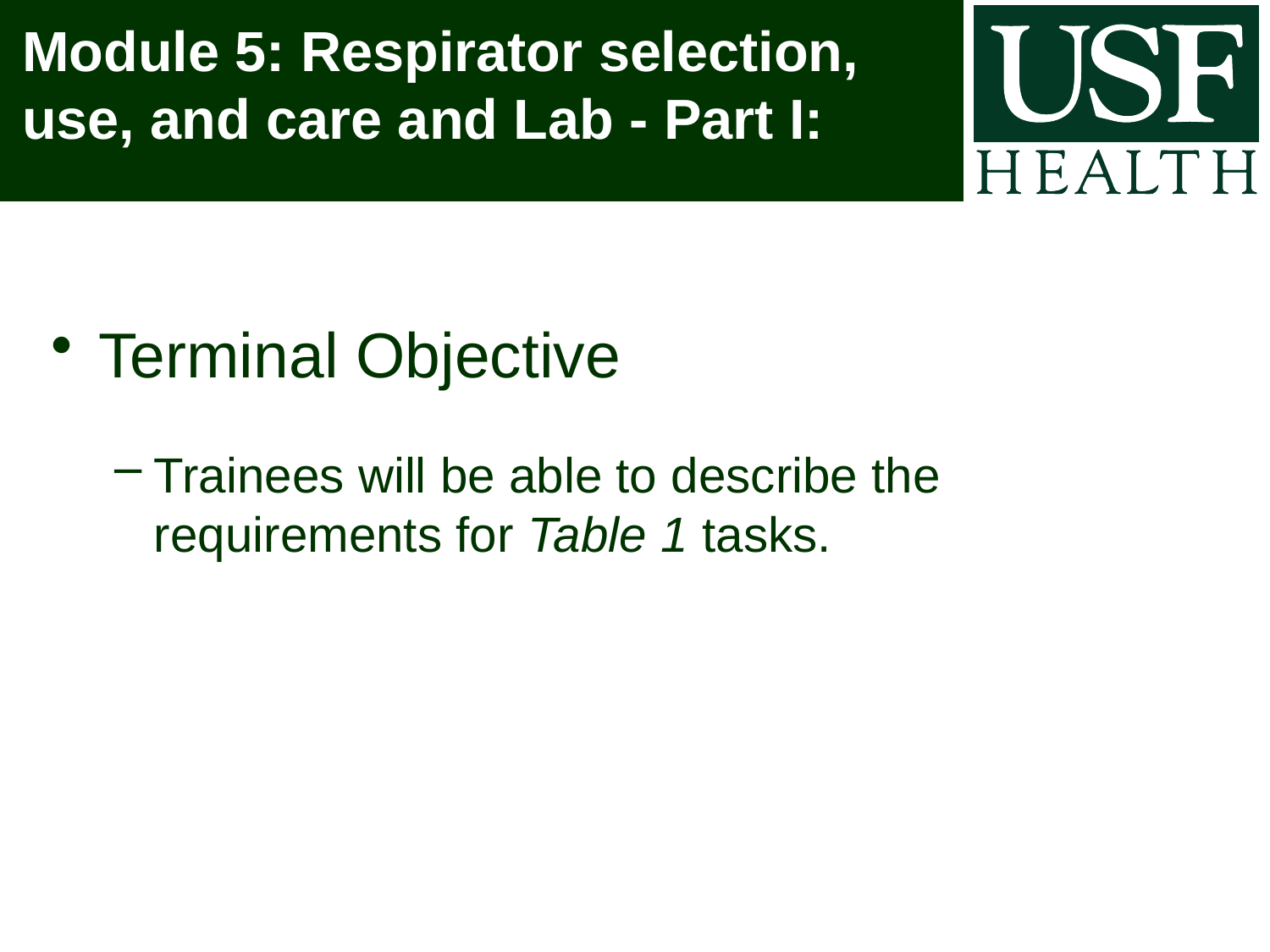

# Module 5: Respirator selection, use, and care and Lab - Part I:
Terminal Objective
Trainees will be able to describe the requirements for Table 1 tasks.